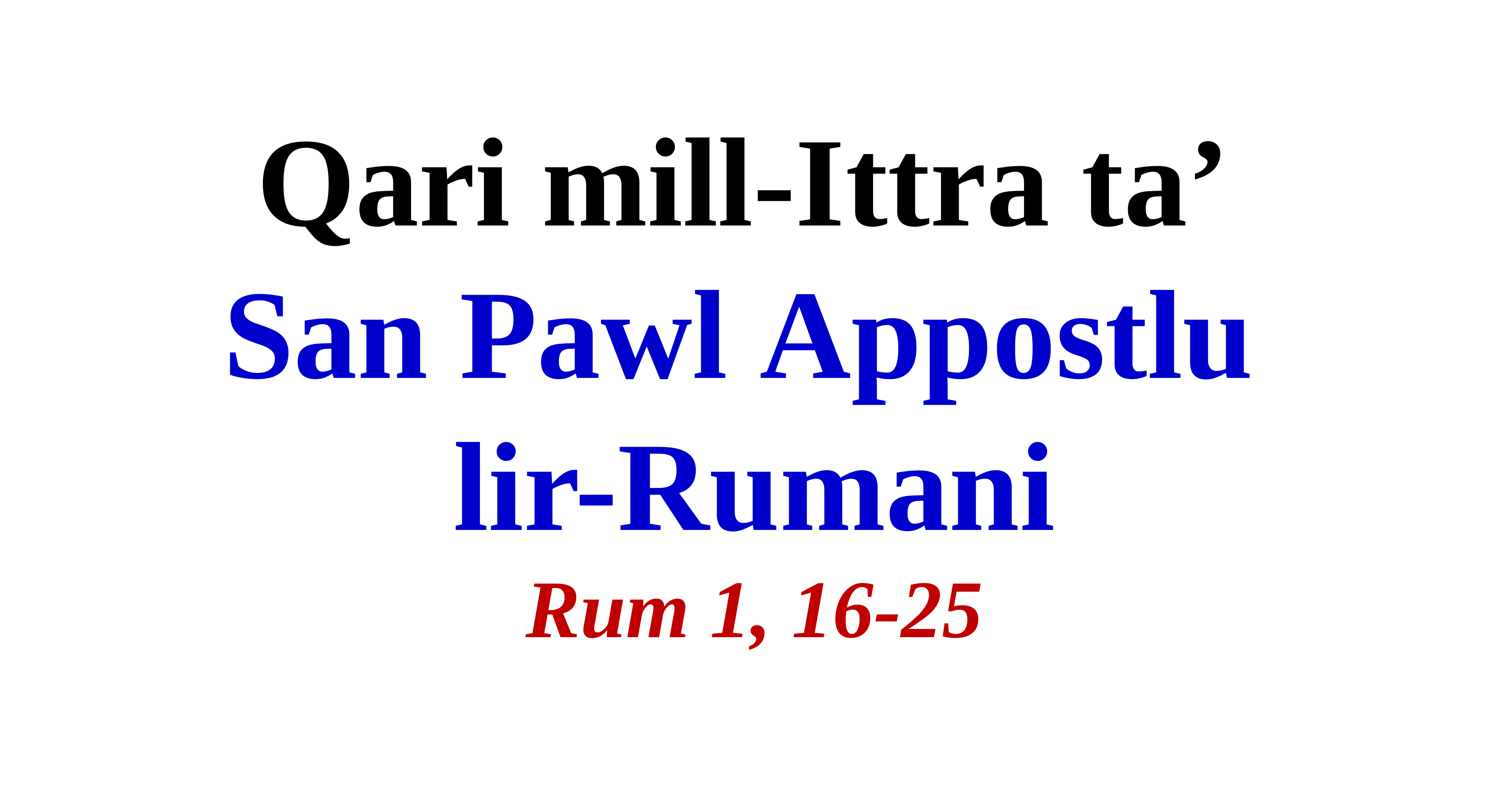

Qari mill-Ittra ta’
San Pawl Appostlu
lir-Rumani
Rum 1, 16-25